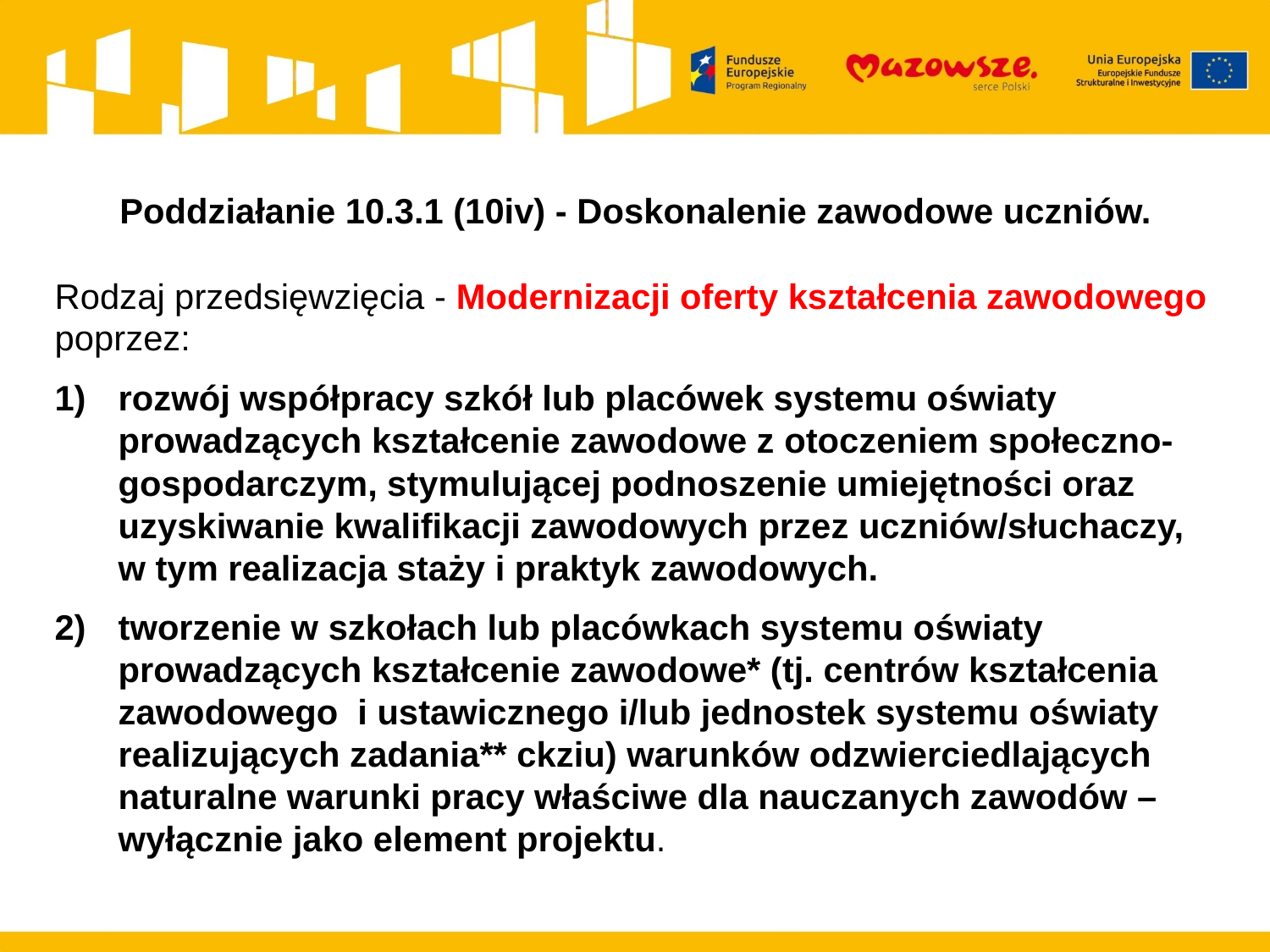

Poddziałanie 10.3.1 (10iv) - Doskonalenie zawodowe uczniów.

Rodzaj przedsięwzięcia - Modernizacji oferty kształcenia zawodowego poprzez:
rozwój współpracy szkół lub placówek systemu oświaty prowadzących kształcenie zawodowe z otoczeniem społeczno-gospodarczym, stymulującej podnoszenie umiejętności oraz uzyskiwanie kwalifikacji zawodowych przez uczniów/słuchaczy, w tym realizacja staży i praktyk zawodowych.
tworzenie w szkołach lub placówkach systemu oświaty prowadzących kształcenie zawodowe* (tj. centrów kształcenia zawodowego  i ustawicznego i/lub jednostek systemu oświaty realizujących zadania** ckziu) warunków odzwierciedlających naturalne warunki pracy właściwe dla nauczanych zawodów – wyłącznie jako element projektu.